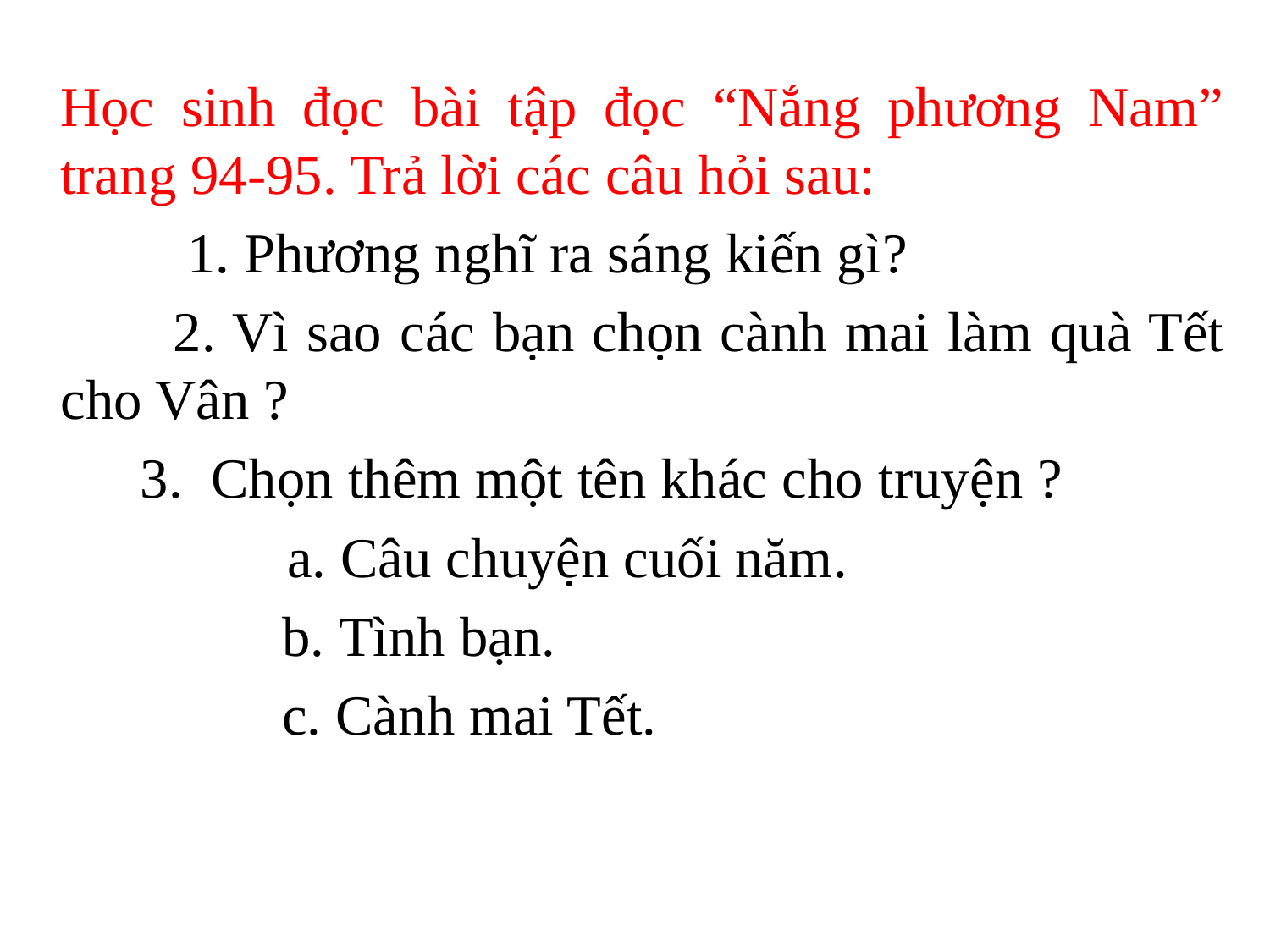

Học sinh đọc bài tập đọc “Nắng phương Nam” trang 94-95. Trả lời các câu hỏi sau:
		1. Phương nghĩ ra sáng kiến gì?
         2. Vì sao các bạn chọn cành mai làm quà Tết cho Vân ?
         3.  Chọn thêm một tên khác cho truyện ?
	                a. Câu chuyện cuối năm.
                   b. Tình bạn.
                   c. Cành mai Tết.